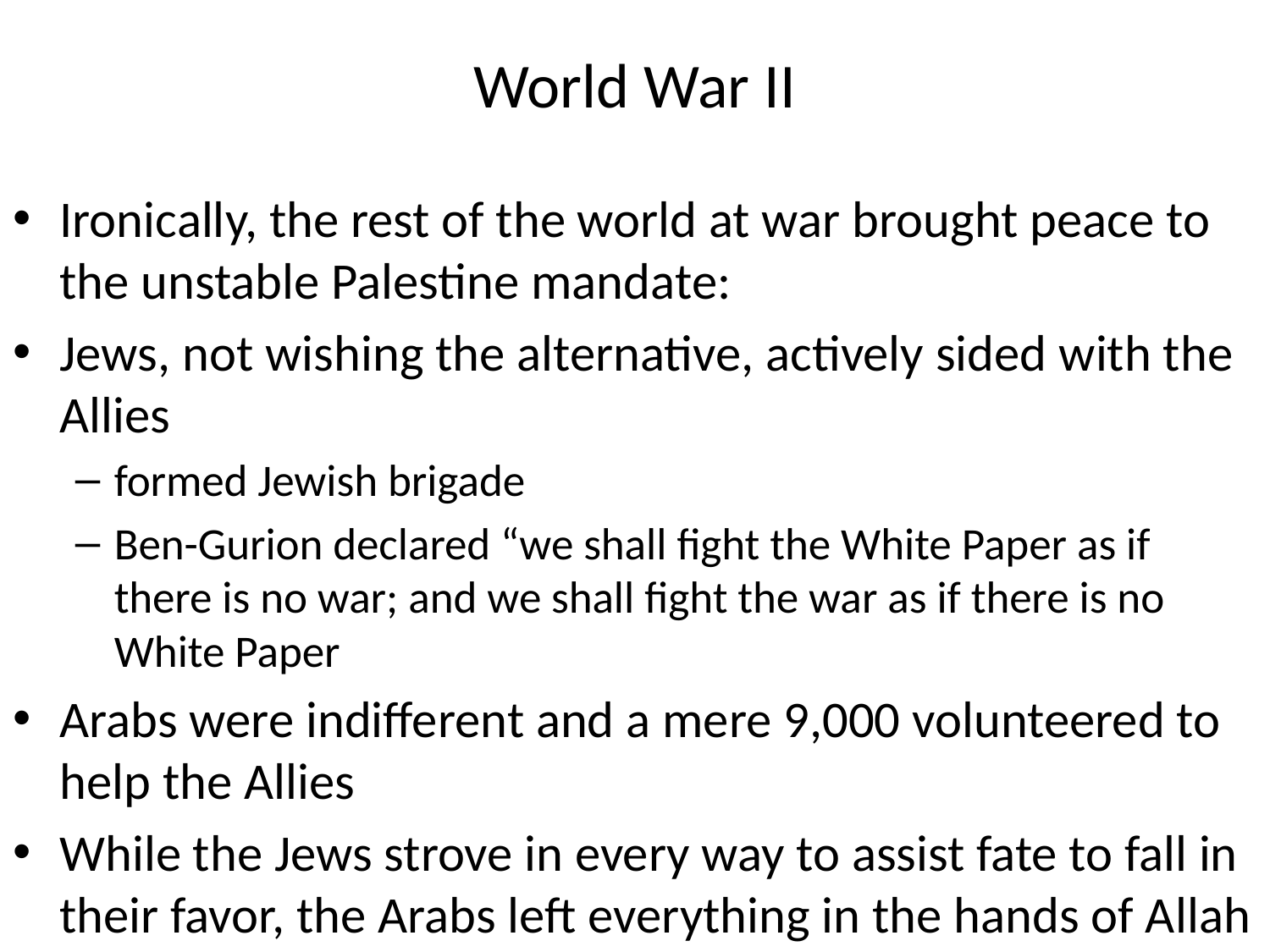

# World War II
Ironically, the rest of the world at war brought peace to the unstable Palestine mandate:
Jews, not wishing the alternative, actively sided with the Allies
formed Jewish brigade
Ben-Gurion declared “we shall fight the White Paper as if there is no war; and we shall fight the war as if there is no White Paper
Arabs were indifferent and a mere 9,000 volunteered to help the Allies
While the Jews strove in every way to assist fate to fall in their favor, the Arabs left everything in the hands of Allah